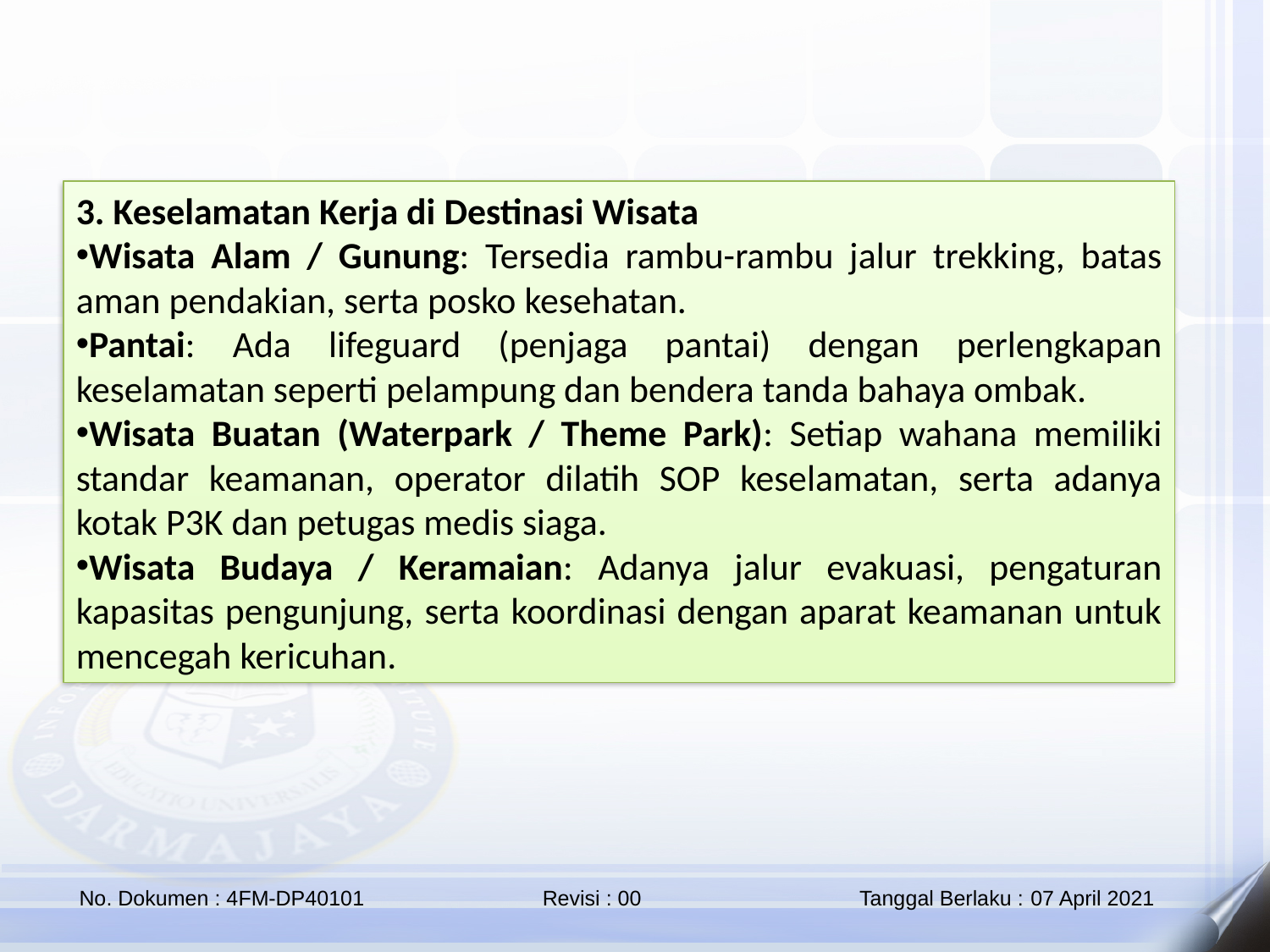

3. Keselamatan Kerja di Destinasi Wisata
Wisata Alam / Gunung: Tersedia rambu-rambu jalur trekking, batas aman pendakian, serta posko kesehatan.
Pantai: Ada lifeguard (penjaga pantai) dengan perlengkapan keselamatan seperti pelampung dan bendera tanda bahaya ombak.
Wisata Buatan (Waterpark / Theme Park): Setiap wahana memiliki standar keamanan, operator dilatih SOP keselamatan, serta adanya kotak P3K dan petugas medis siaga.
Wisata Budaya / Keramaian: Adanya jalur evakuasi, pengaturan kapasitas pengunjung, serta koordinasi dengan aparat keamanan untuk mencegah kericuhan.